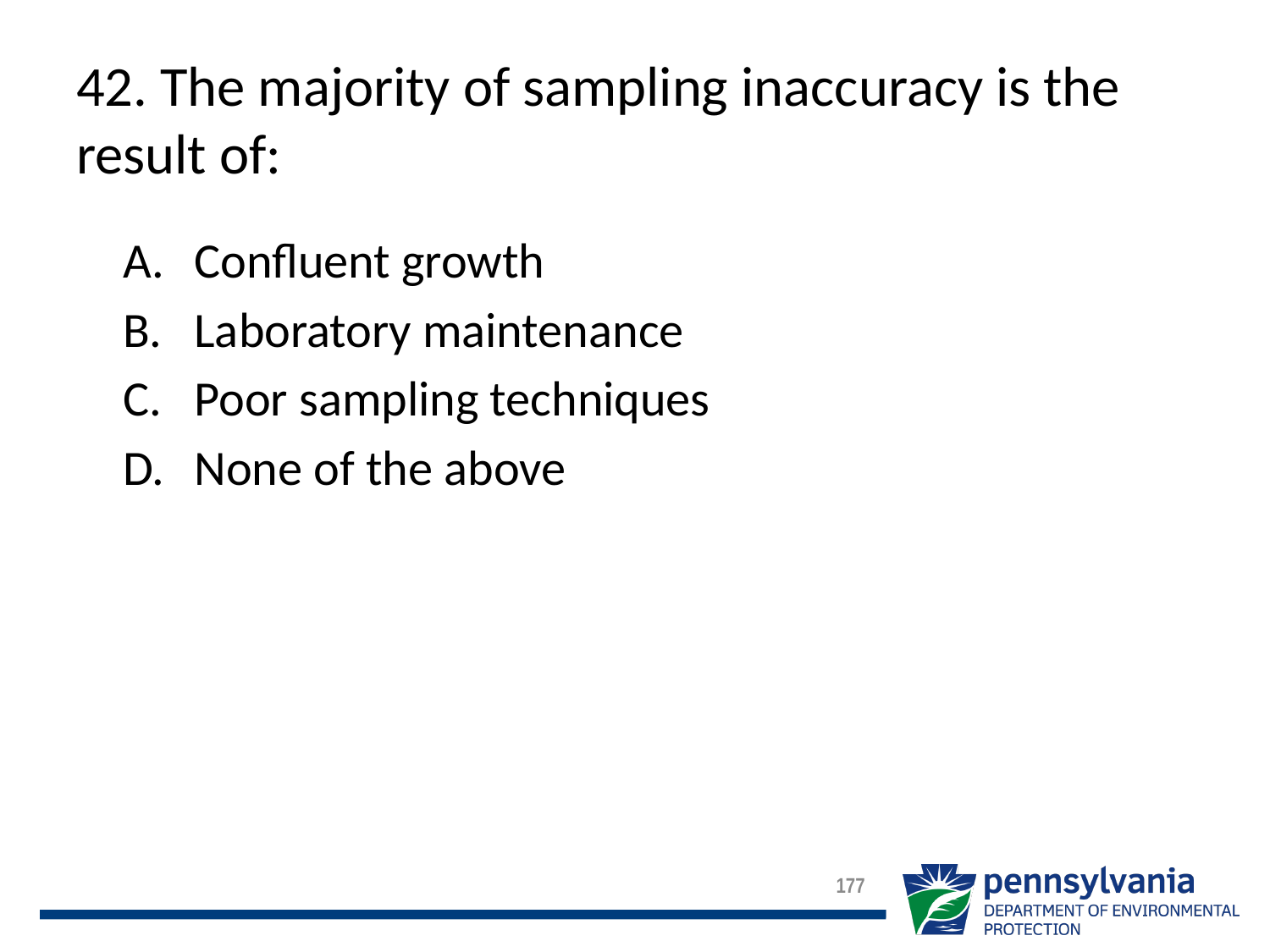

# 42. The majority of sampling inaccuracy is the result of:
Confluent growth
Laboratory maintenance
Poor sampling techniques
None of the above

177